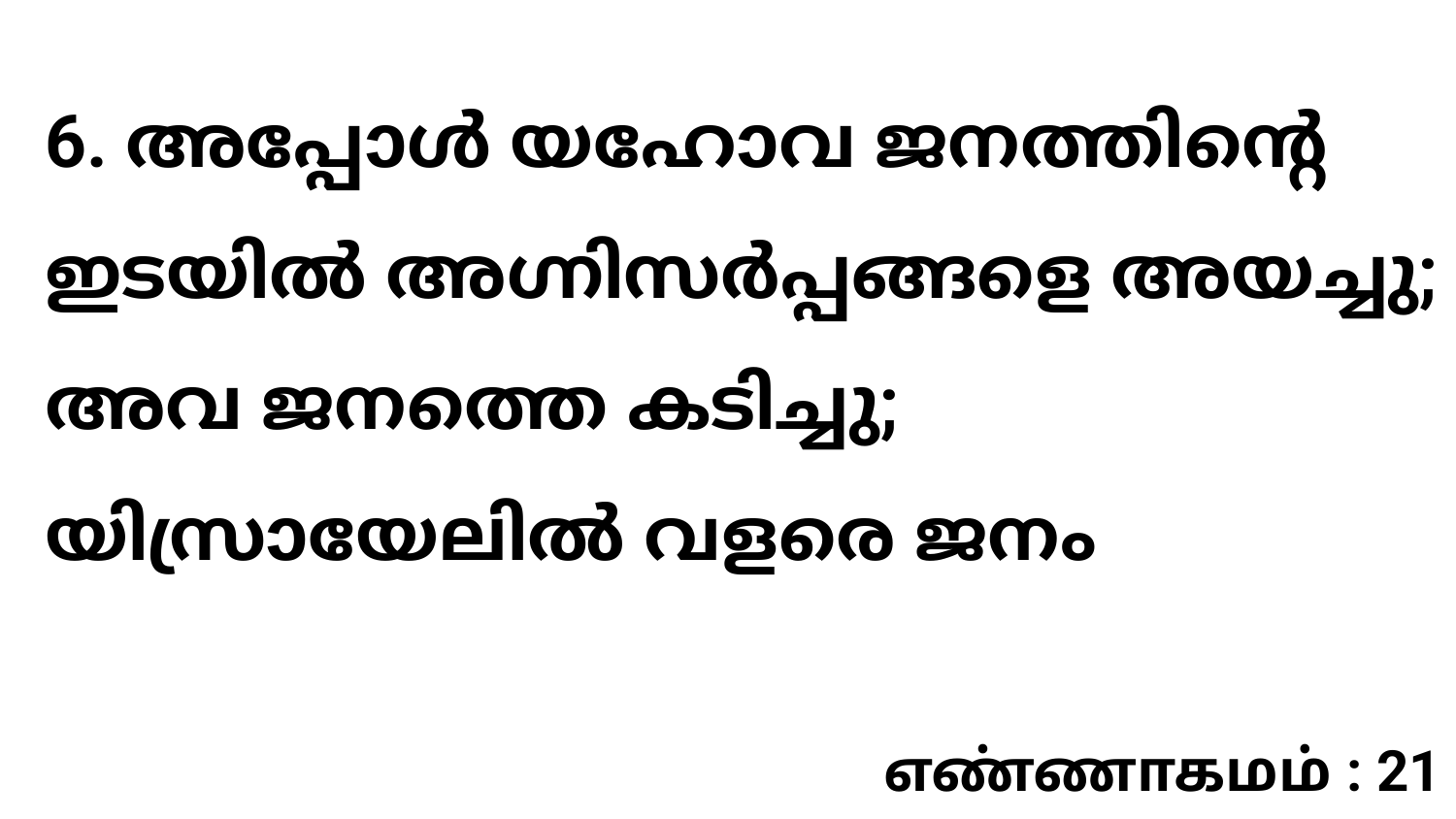

6. അപ്പോൾ യഹോവ ജനത്തിന്റെ ഇടയിൽ അഗ്നിസർപ്പങ്ങളെ അയച്ചു; അവ ജനത്തെ കടിച്ചു; യിസ്രായേലിൽ വളരെ ജനം
எண்ணாகமம் : 21